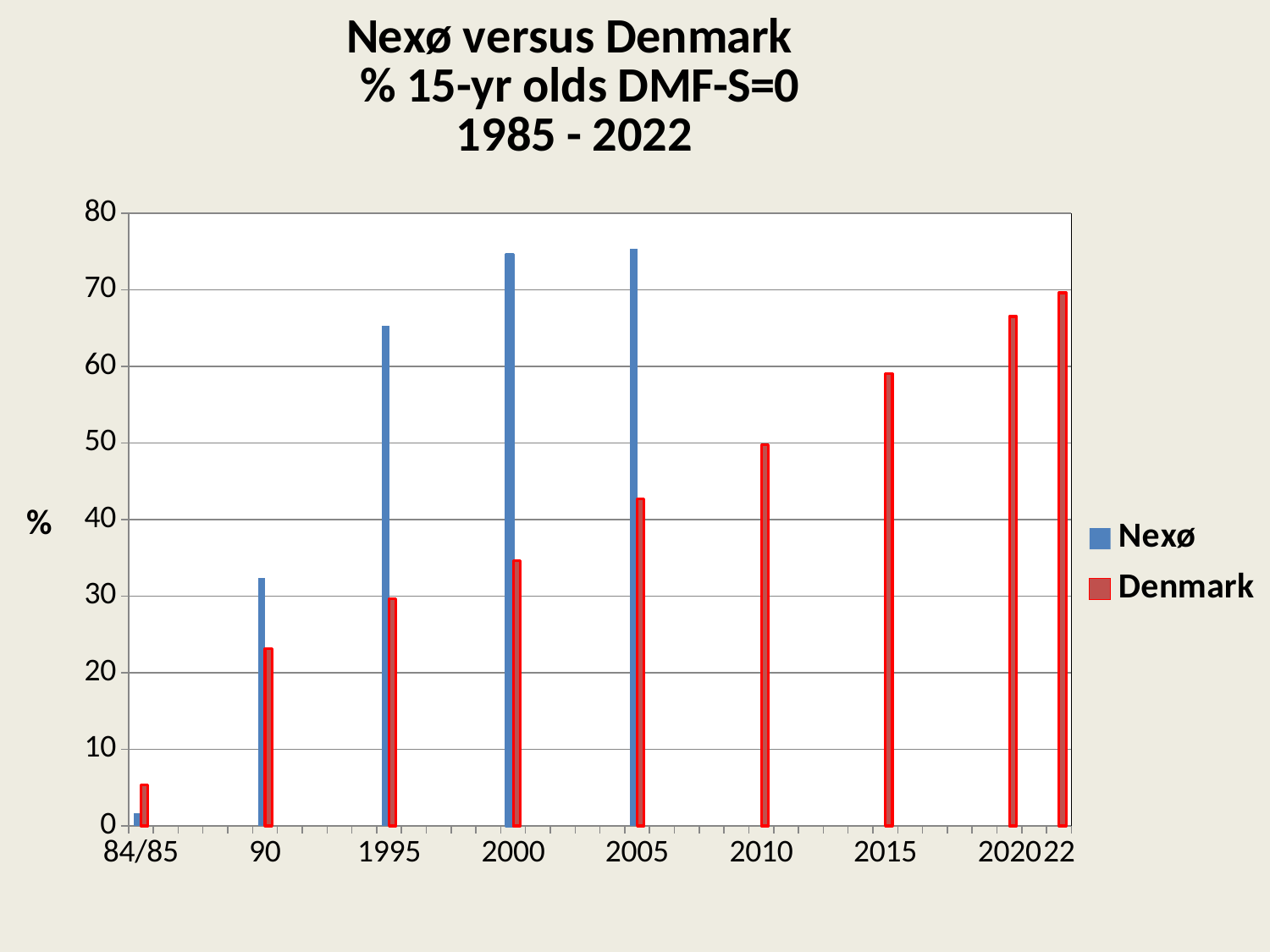

### Chart: Nexø versus Denmark
% 15-yr olds DMF-S=0
1985 - 2022

| Category | Nexø | Denmark |
|---|---|---|
| 84/85 | 1.7000000000000246 | 5.3 |
|  | None | None |
|  | None | None |
|  | None | None |
|  | None | None |
| 90 | 32.39 | 23.1 |
|  | None | None |
|  | None | None |
|  | None | None |
|  | None | None |
| 1995 | 65.33 | 29.7 |
|  | None | None |
|  | None | None |
|  | None | None |
|  | None | None |
| 2000 | 74.58 | 34.6 |
|  | None | None |
|  | None | None |
|  | None | None |
|  | None | None |
| 2005 | 75.3 | 42.7 |
|  | None | None |
|  | None | None |
|  | None | None |
|  | None | None |
| 2010 | None | 49.8 |
|  | None | None |
|  | None | None |
|  | None | None |
|  | None | None |
| 2015 | None | 59.0 |
|  | None | None |
|  | None | None |
|  | None | None |
|  | None | None |
| 2020 | None | 66.5 |
|  | None | None |
| 22 | None | 69.6 |